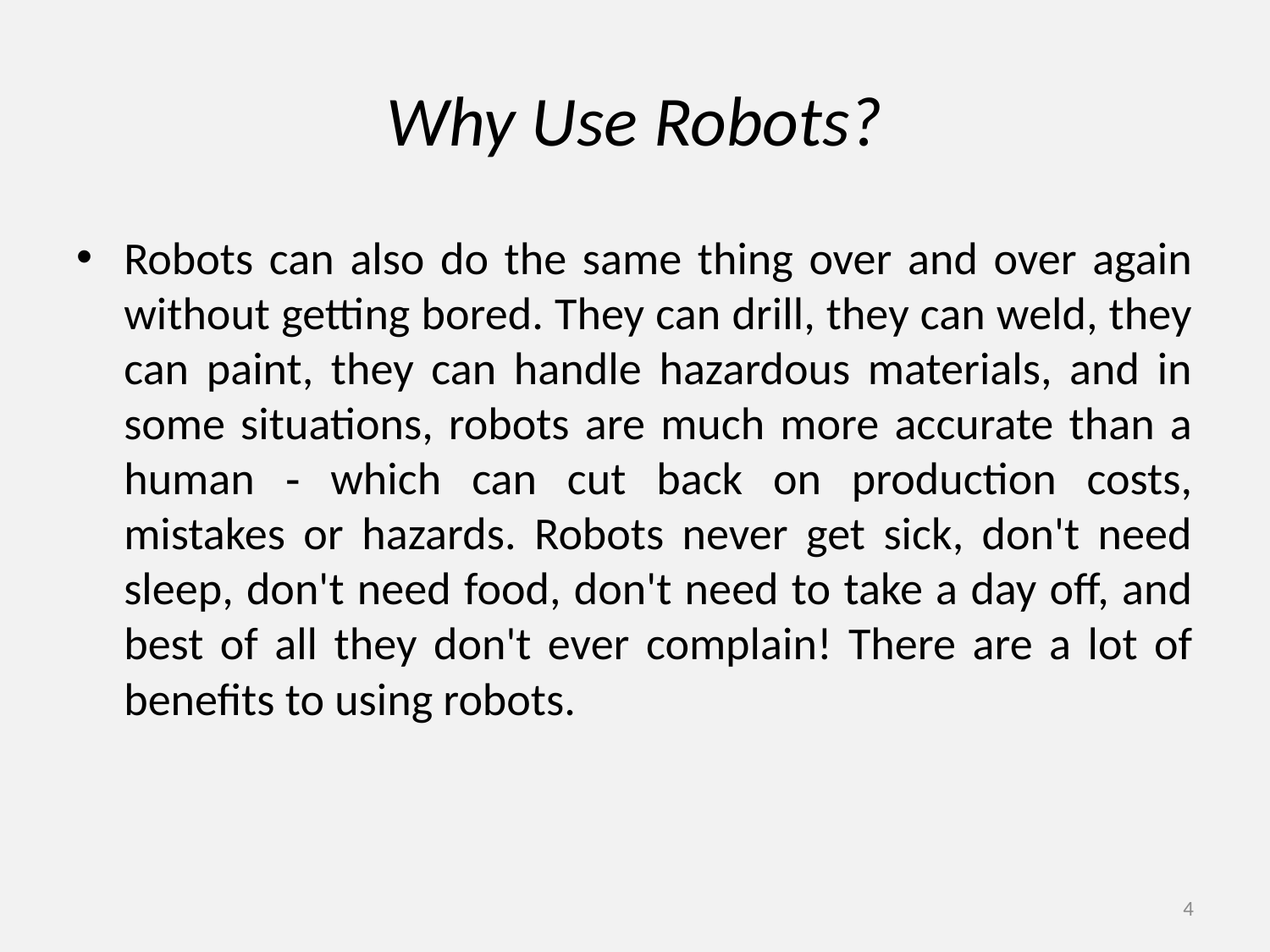

# Why Use Robots?
Robots can also do the same thing over and over again without getting bored. They can drill, they can weld, they can paint, they can handle hazardous materials, and in some situations, robots are much more accurate than a human ‐ which can cut back on production costs, mistakes or hazards. Robots never get sick, don't need sleep, don't need food, don't need to take a day off, and best of all they don't ever complain! There are a lot of benefits to using robots.
4